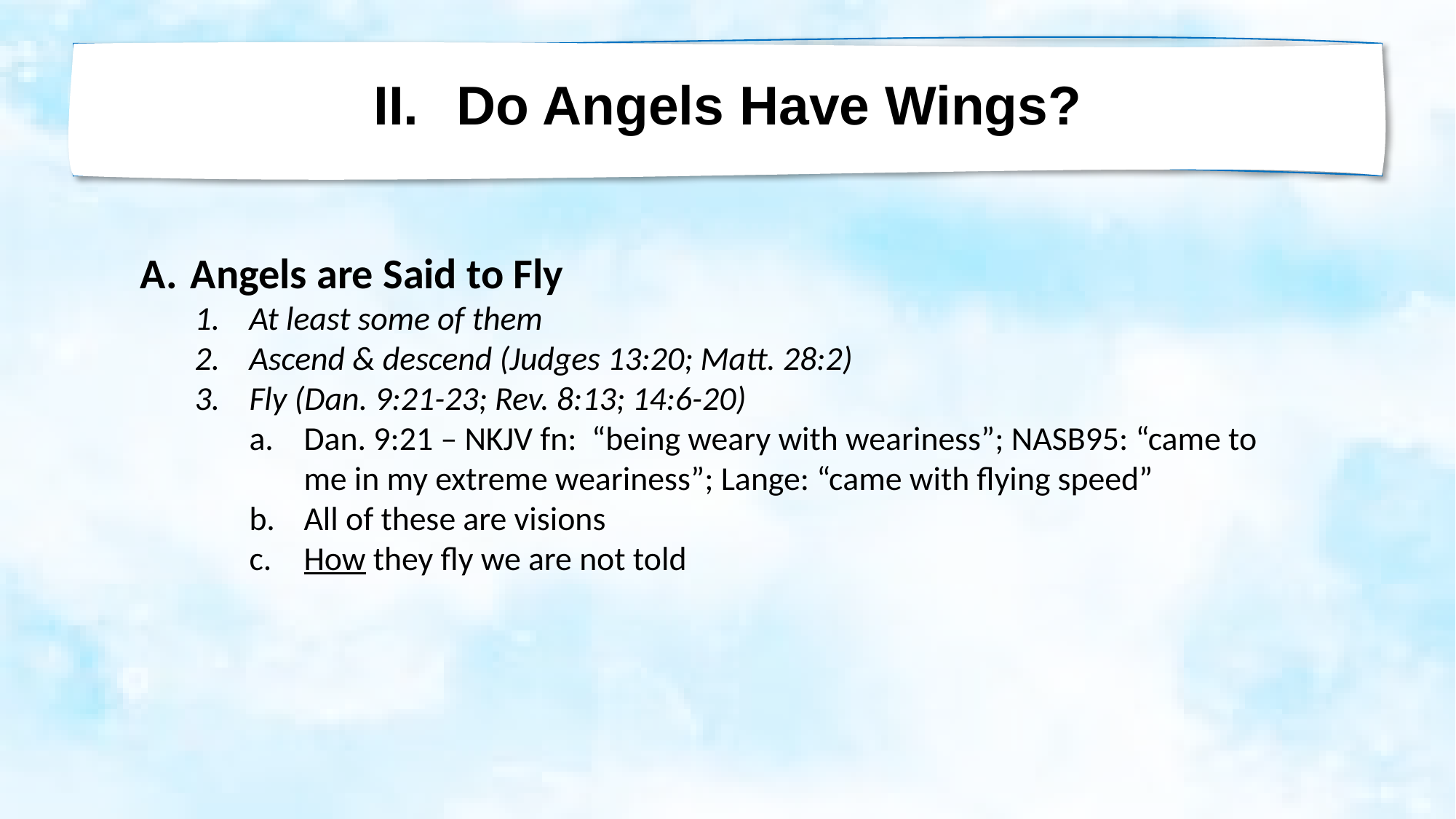

Do Angels Have Wings?
 Angels are Said to Fly
At least some of them
Ascend & descend (Judges 13:20; Matt. 28:2)
Fly (Dan. 9:21-23; Rev. 8:13; 14:6-20)
Dan. 9:21 – NKJV fn:  “being weary with weariness”; NASB95: “came to me in my extreme weariness”; Lange: “came with flying speed”
All of these are visions
How they fly we are not told